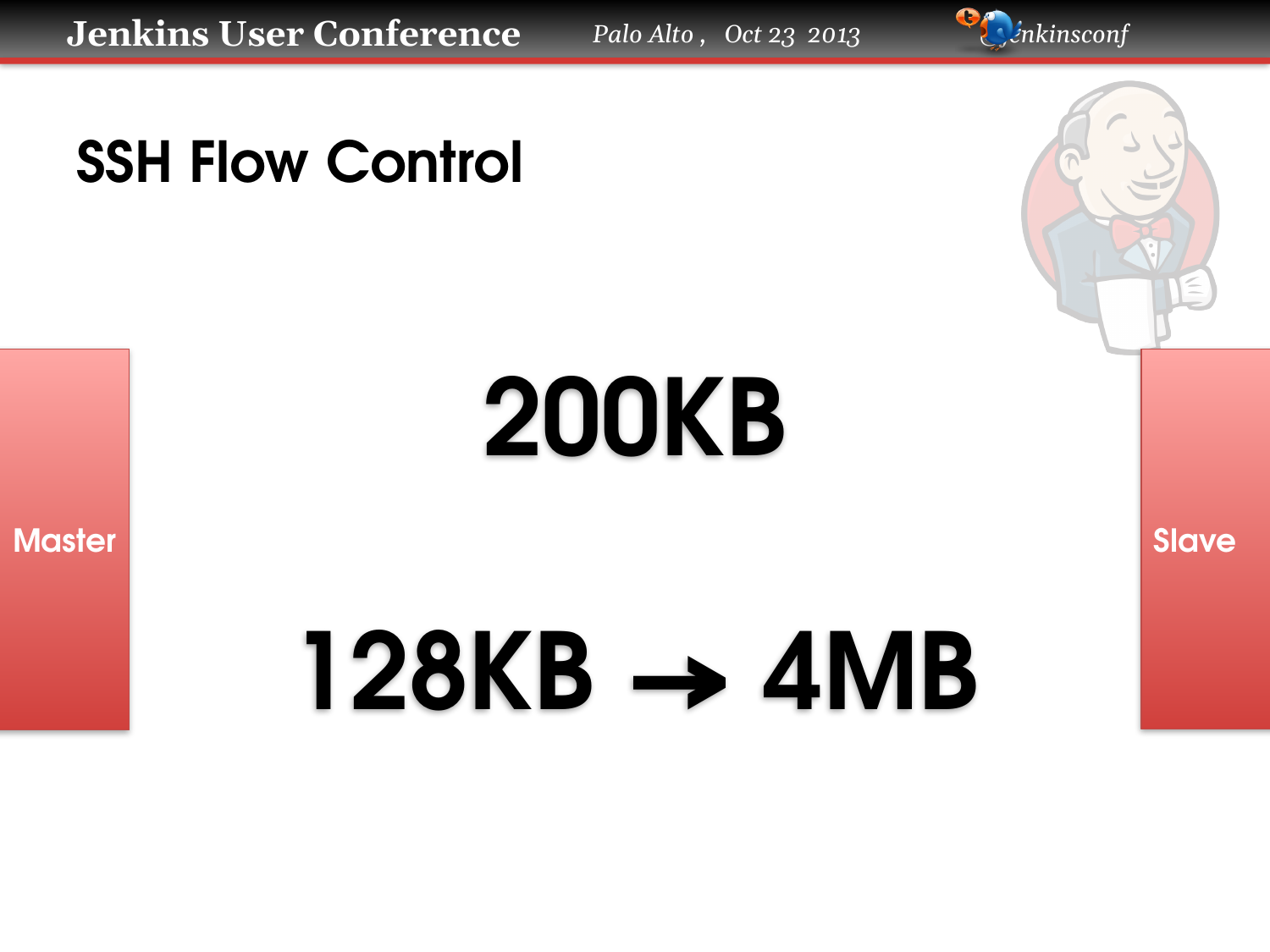

# SSH Flow Control
Master
Slave
200KB
128KB → 4MB